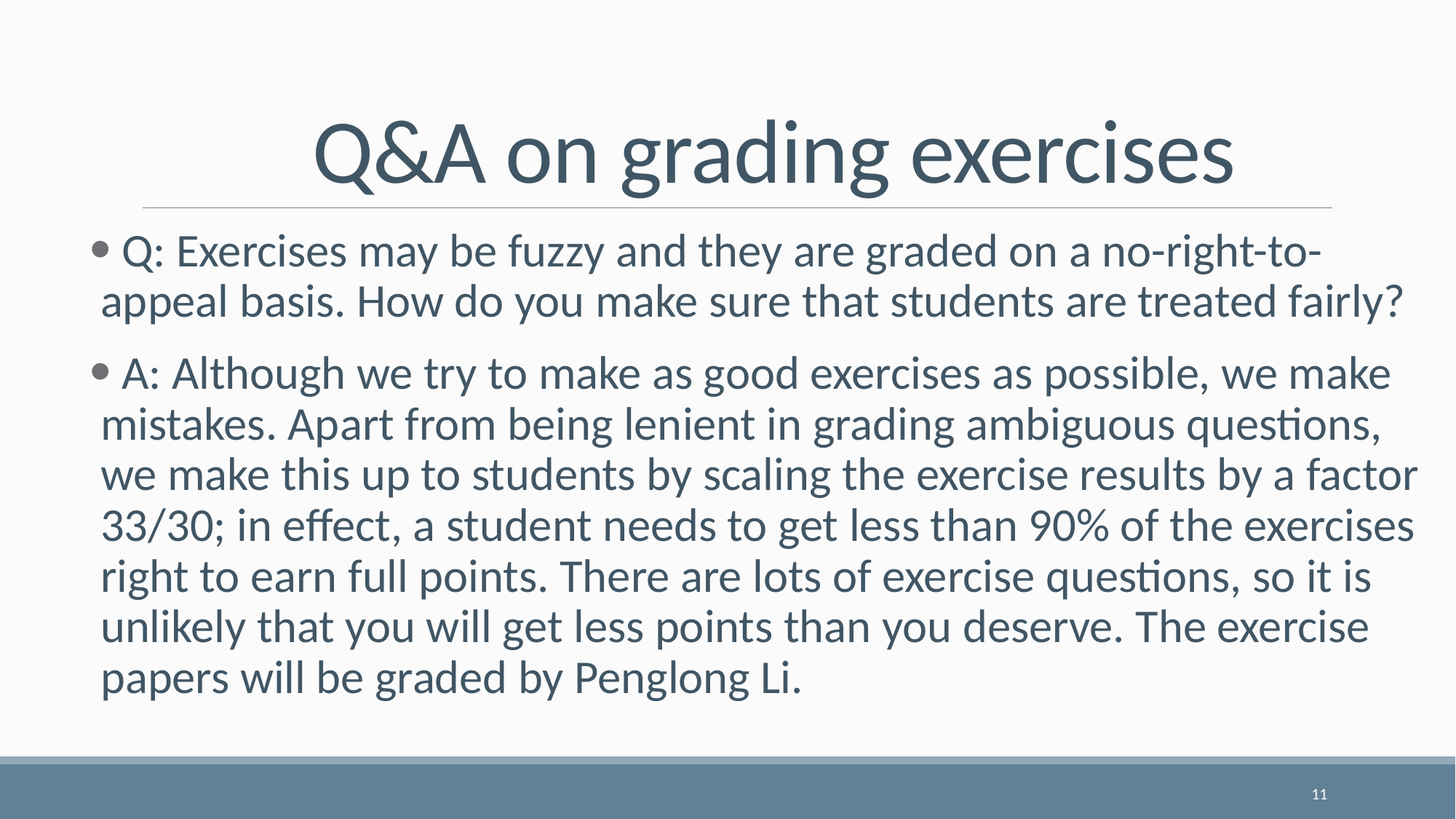

# Q&A on grading exercises
 Q: Exercises may be fuzzy and they are graded on a no-right-to-appeal basis. How do you make sure that students are treated fairly?
 A: Although we try to make as good exercises as possible, we make mistakes. Apart from being lenient in grading ambiguous questions, we make this up to students by scaling the exercise results by a factor 33/30; in effect, a student needs to get less than 90% of the exercises right to earn full points. There are lots of exercise questions, so it is unlikely that you will get less points than you deserve. The exercise papers will be graded by Penglong Li.
11